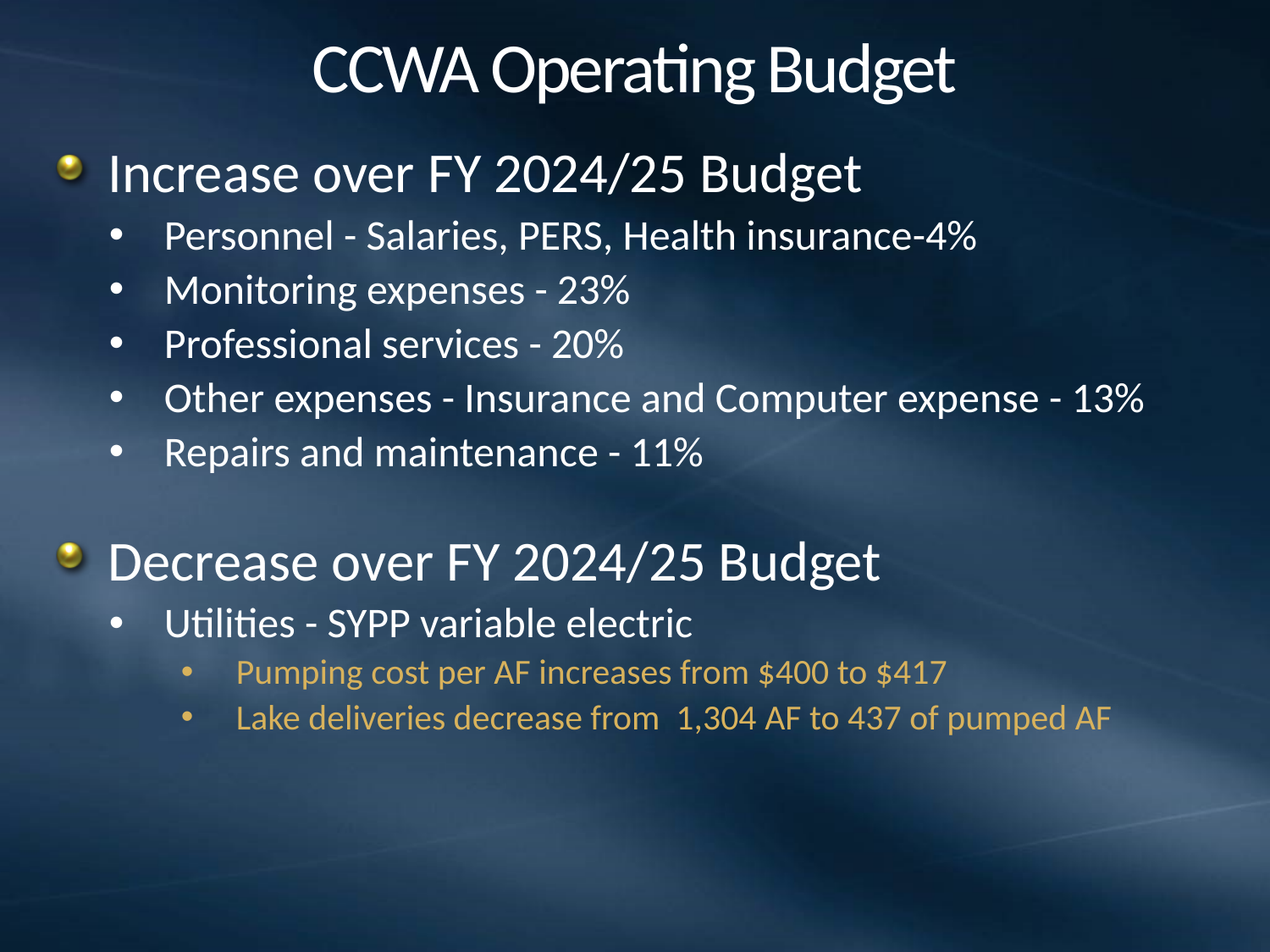

# CCWA Operating Budget
Increase over FY 2024/25 Budget
Personnel - Salaries, PERS, Health insurance-4%
Monitoring expenses - 23%
Professional services - 20%
Other expenses - Insurance and Computer expense - 13%
Repairs and maintenance - 11%

Decrease over FY 2024/25 Budget
Utilities - SYPP variable electric
Pumping cost per AF increases from $400 to $417
Lake deliveries decrease from  1,304 AF to 437 of pumped AF